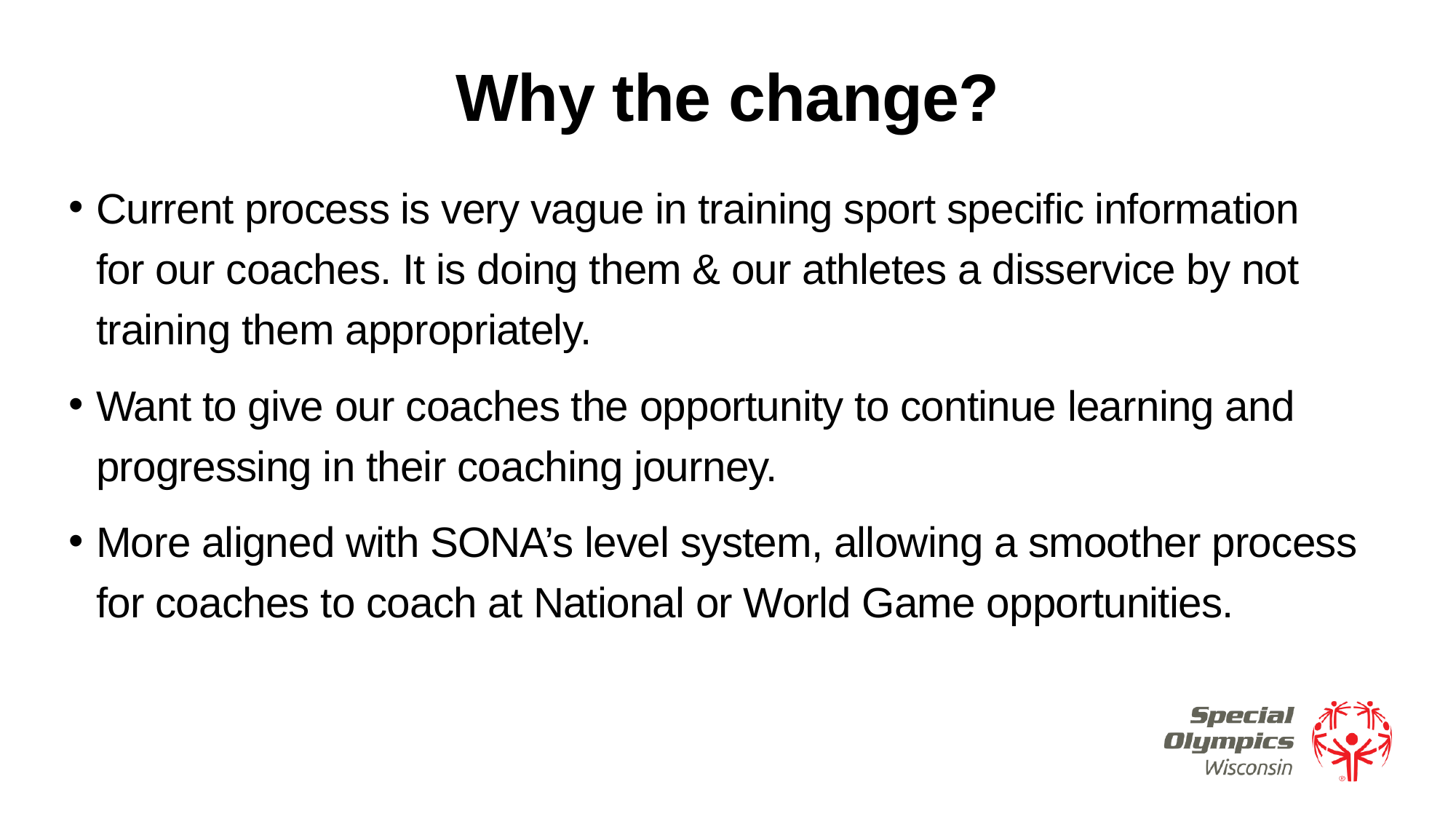

# Why the change?
Current process is very vague in training sport specific information for our coaches. It is doing them & our athletes a disservice by not training them appropriately.
Want to give our coaches the opportunity to continue learning and progressing in their coaching journey.
More aligned with SONA’s level system, allowing a smoother process for coaches to coach at National or World Game opportunities.